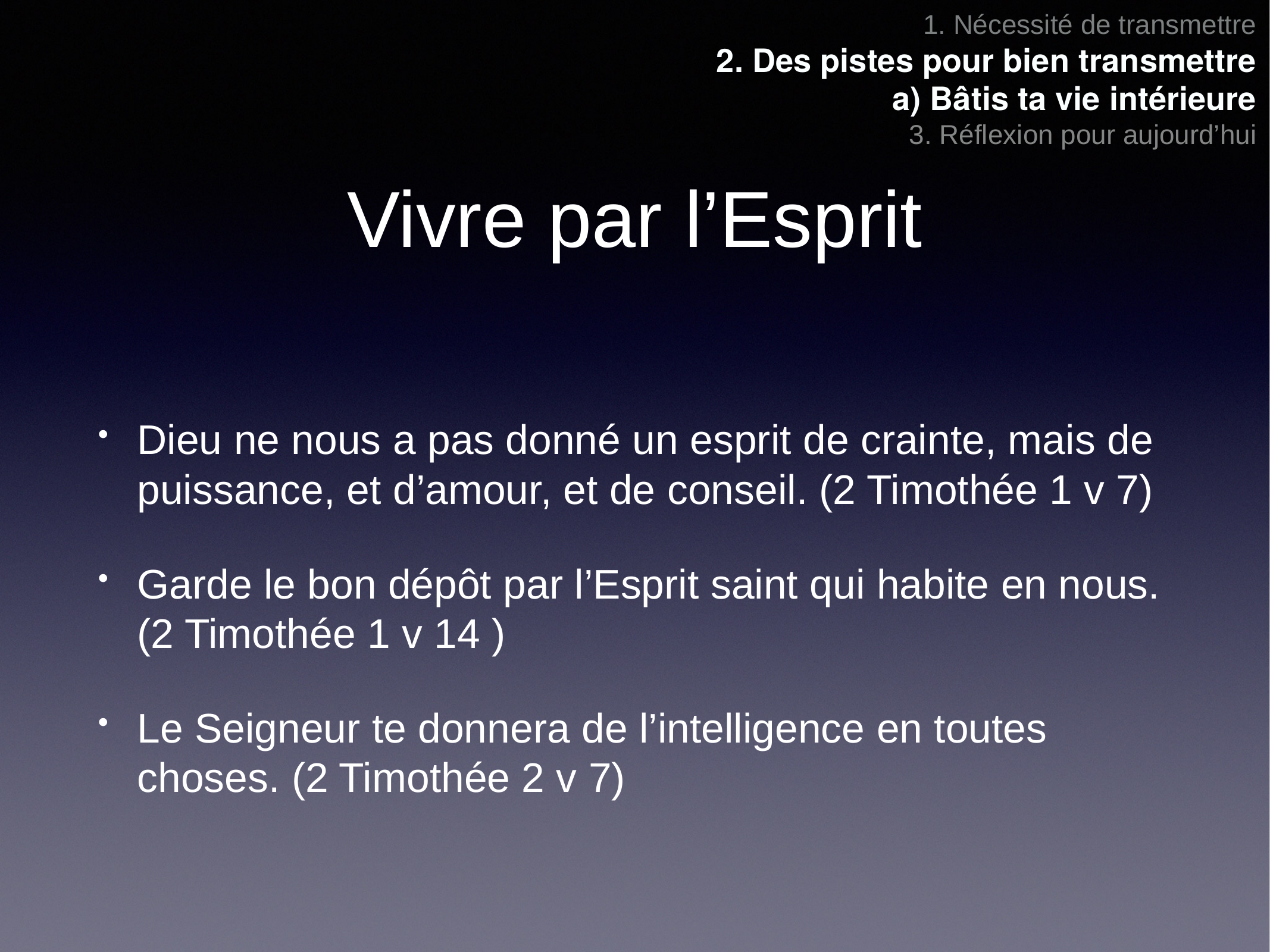

1. Nécessité de transmettre
2. Des pistes pour bien transmettre
a) Bâtis ta vie intérieure
3. Réflexion pour aujourd’hui
# Vivre par l’Esprit

Dieu ne nous a pas donné un esprit de crainte, mais de puissance, et d’amour, et de conseil. (2 Timothée 1 v 7)
Garde le bon dépôt par l’Esprit saint qui habite en nous. (2 Timothée 1 v 14 )
Le Seigneur te donnera de l’intelligence en toutes choses. (2 Timothée 2 v 7)